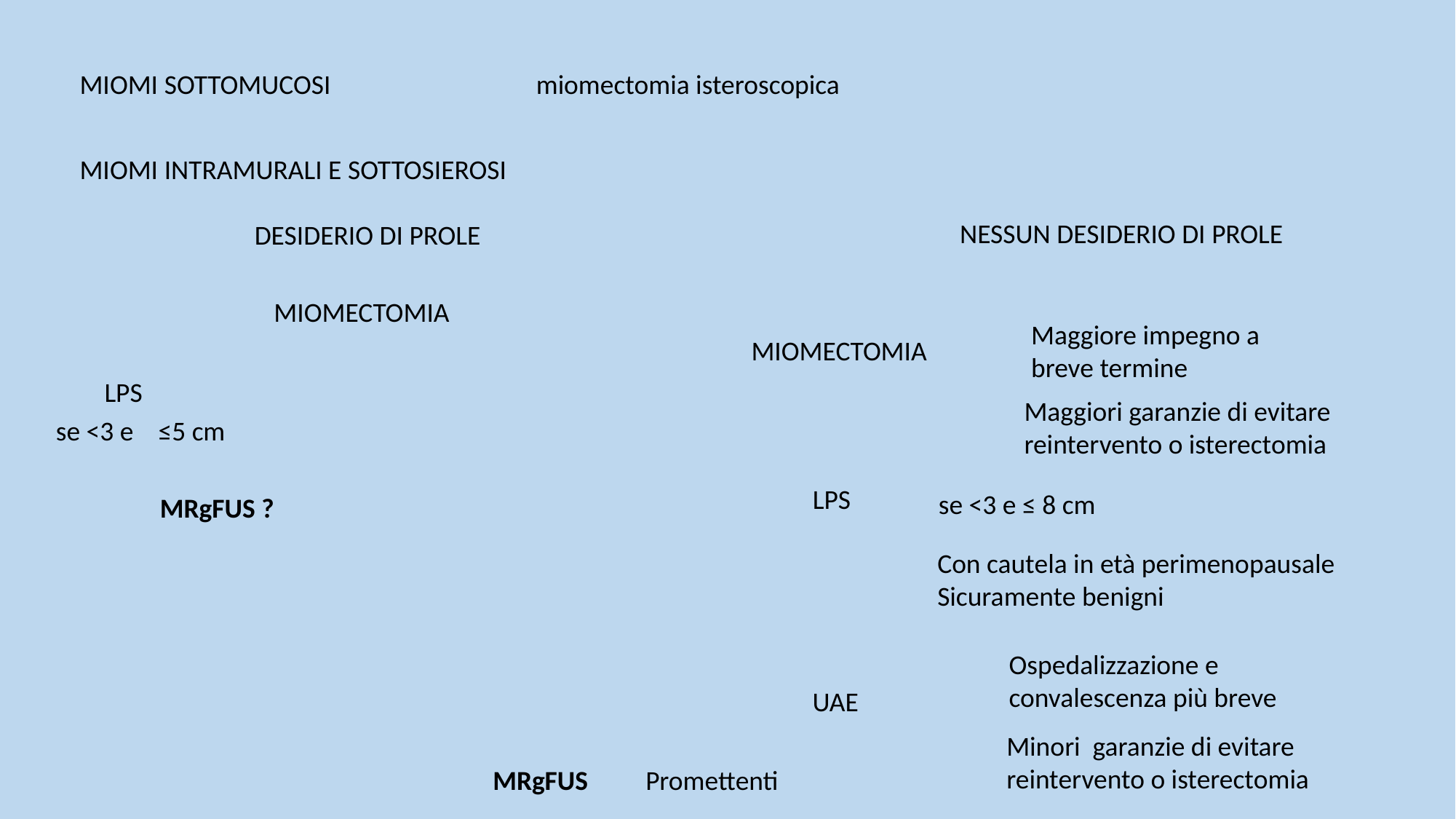

MIOMI SOTTOMUCOSI
miomectomia isteroscopica
MIOMI INTRAMURALI E SOTTOSIEROSI
NESSUN DESIDERIO DI PROLE
DESIDERIO DI PROLE
MIOMECTOMIA
Maggiore impegno a breve termine
MIOMECTOMIA
LPS
Maggiori garanzie di evitare reintervento o isterectomia
se <3 e    ≤5 cm
LPS
se <3 e ≤ 8 cm
MRgFUS ?
Con cautela in età perimenopausale Sicuramente benigni
Ospedalizzazione e convalescenza più breve
UAE
Minori  garanzie di evitare reintervento o isterectomia
MRgFUS
Promettenti